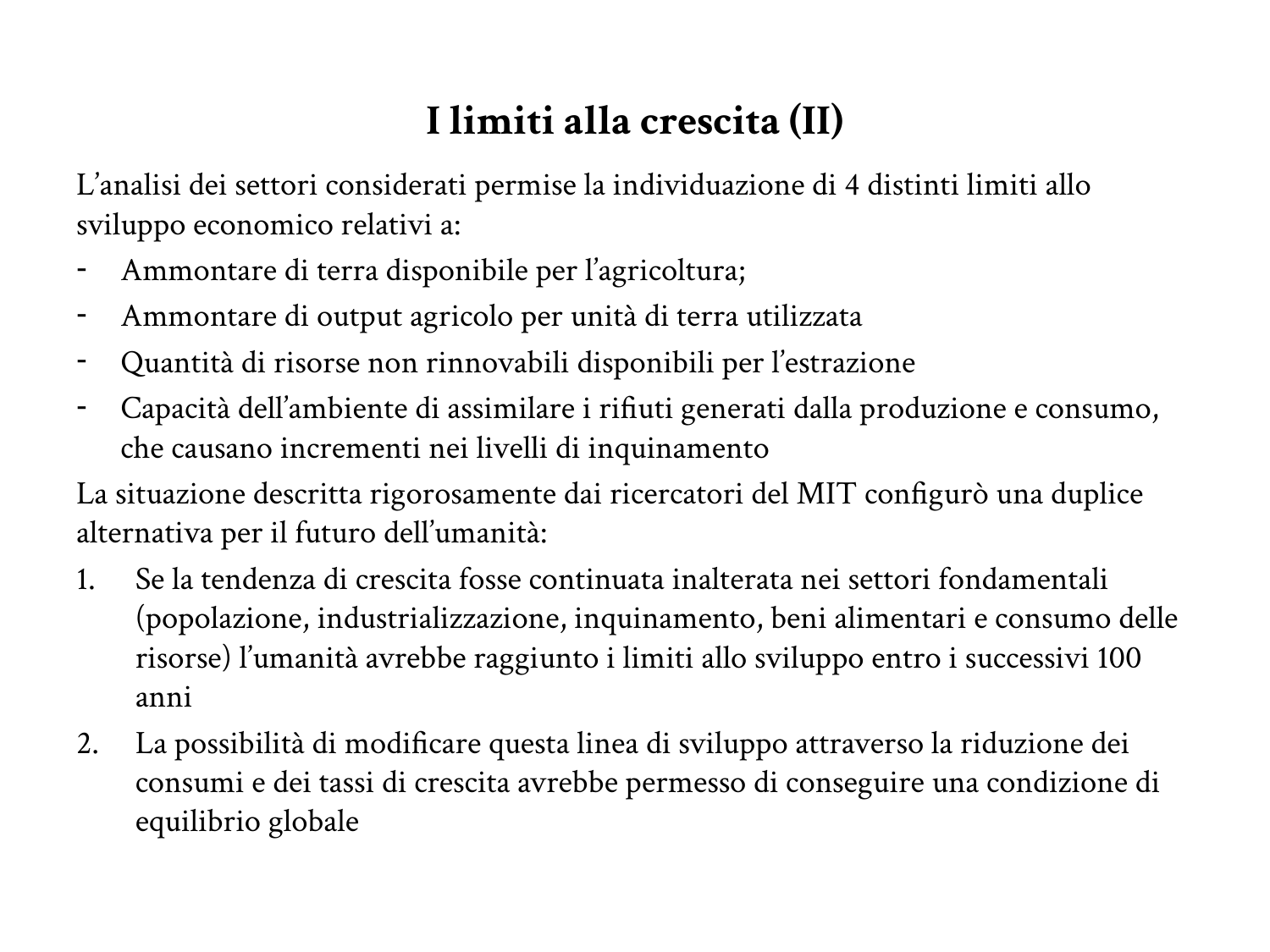

# I limiti alla crescita (II)
L’analisi dei settori considerati permise la individuazione di 4 distinti limiti allo sviluppo economico relativi a:
Ammontare di terra disponibile per l’agricoltura;
Ammontare di output agricolo per unità di terra utilizzata
Quantità di risorse non rinnovabili disponibili per l’estrazione
Capacità dell’ambiente di assimilare i rifiuti generati dalla produzione e consumo, che causano incrementi nei livelli di inquinamento
La situazione descritta rigorosamente dai ricercatori del MIT configurò una duplice alternativa per il futuro dell’umanità:
Se la tendenza di crescita fosse continuata inalterata nei settori fondamentali (popolazione, industrializzazione, inquinamento, beni alimentari e consumo delle risorse) l’umanità avrebbe raggiunto i limiti allo sviluppo entro i successivi 100 anni
La possibilità di modificare questa linea di sviluppo attraverso la riduzione dei consumi e dei tassi di crescita avrebbe permesso di conseguire una condizione di equilibrio globale